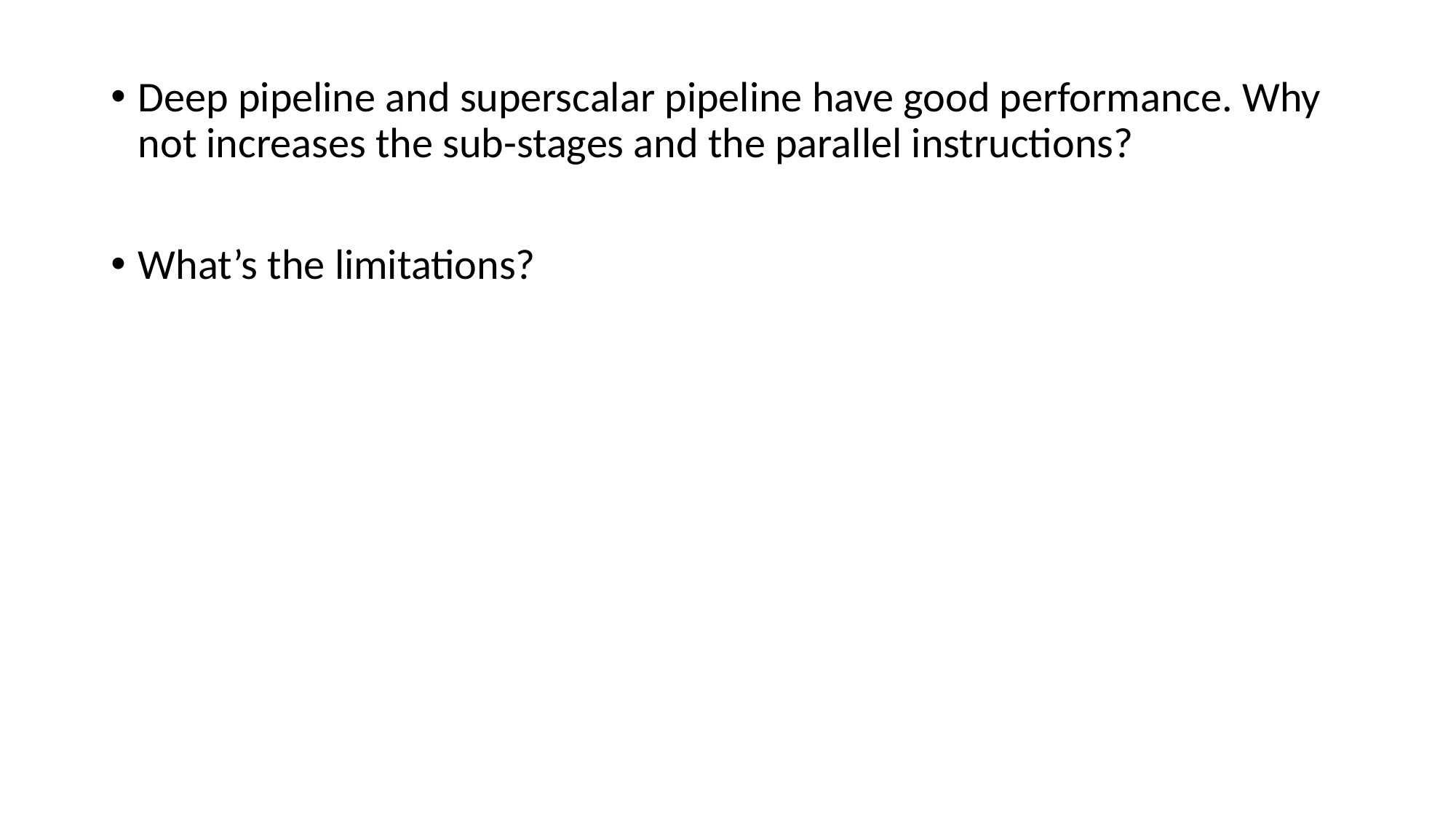

Deep pipeline and superscalar pipeline have good performance. Why not increases the sub-stages and the parallel instructions?

What’s the limitations?